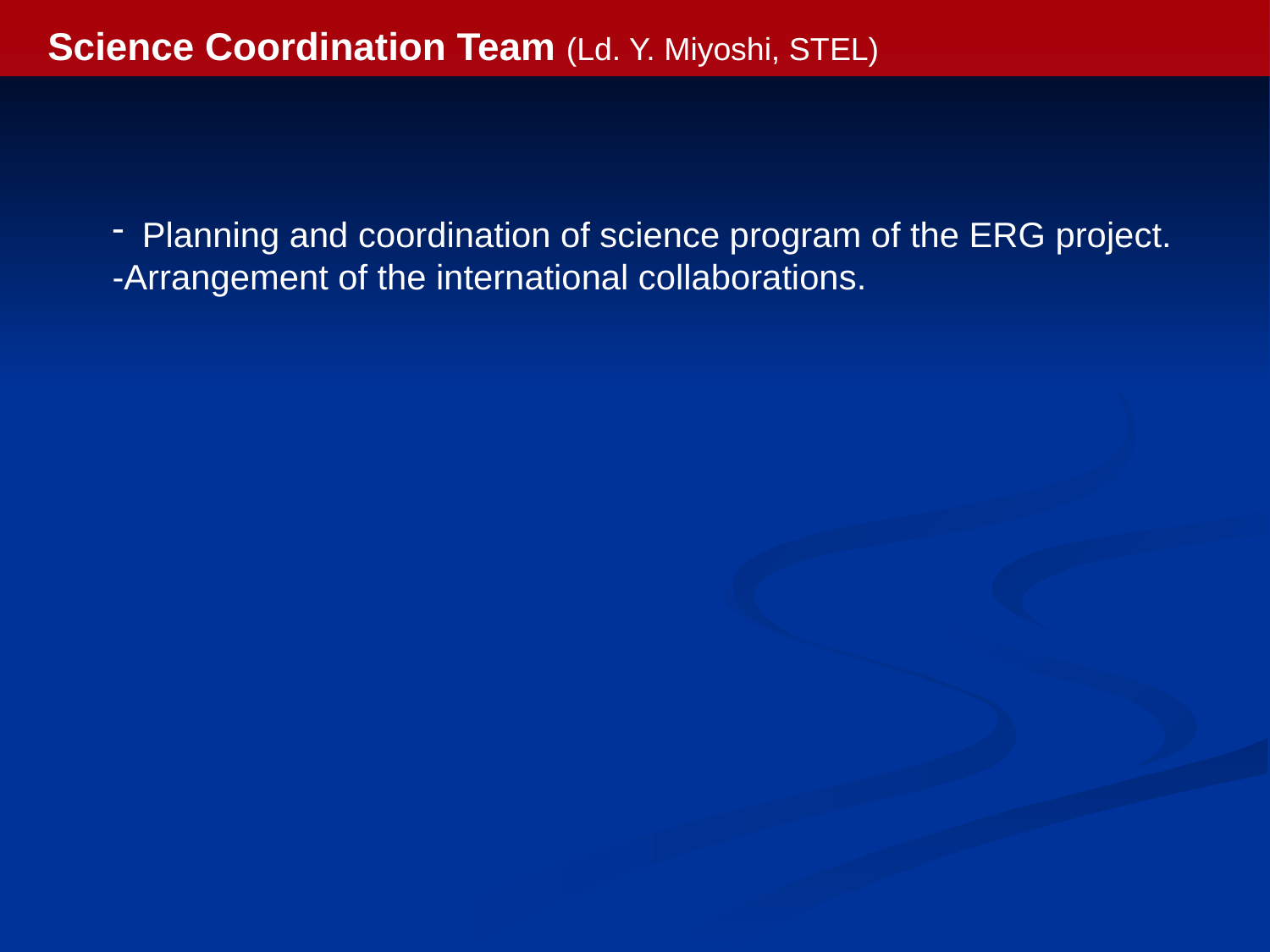

# Science Coordination Team (Ld. Y. Miyoshi, STEL)

Planning and coordination of science program of the ERG project.
-Arrangement of the international collaborations.